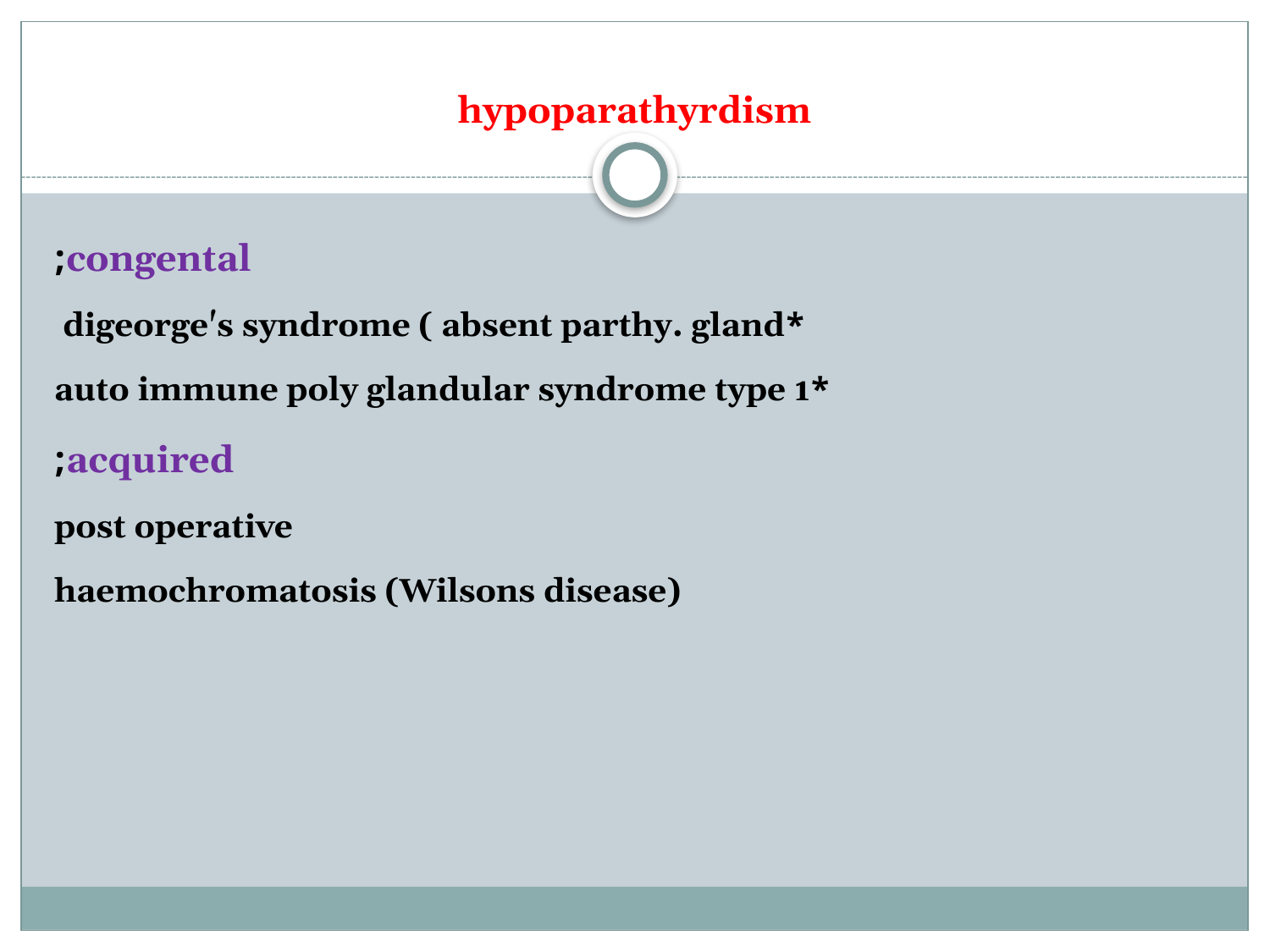

# hypoparathyrdism
congental;
*digeorge's syndrome ( absent parthy. gland
*auto immune poly glandular syndrome type 1
acquired;
post operative
haemochromatosis (Wilsons disease)